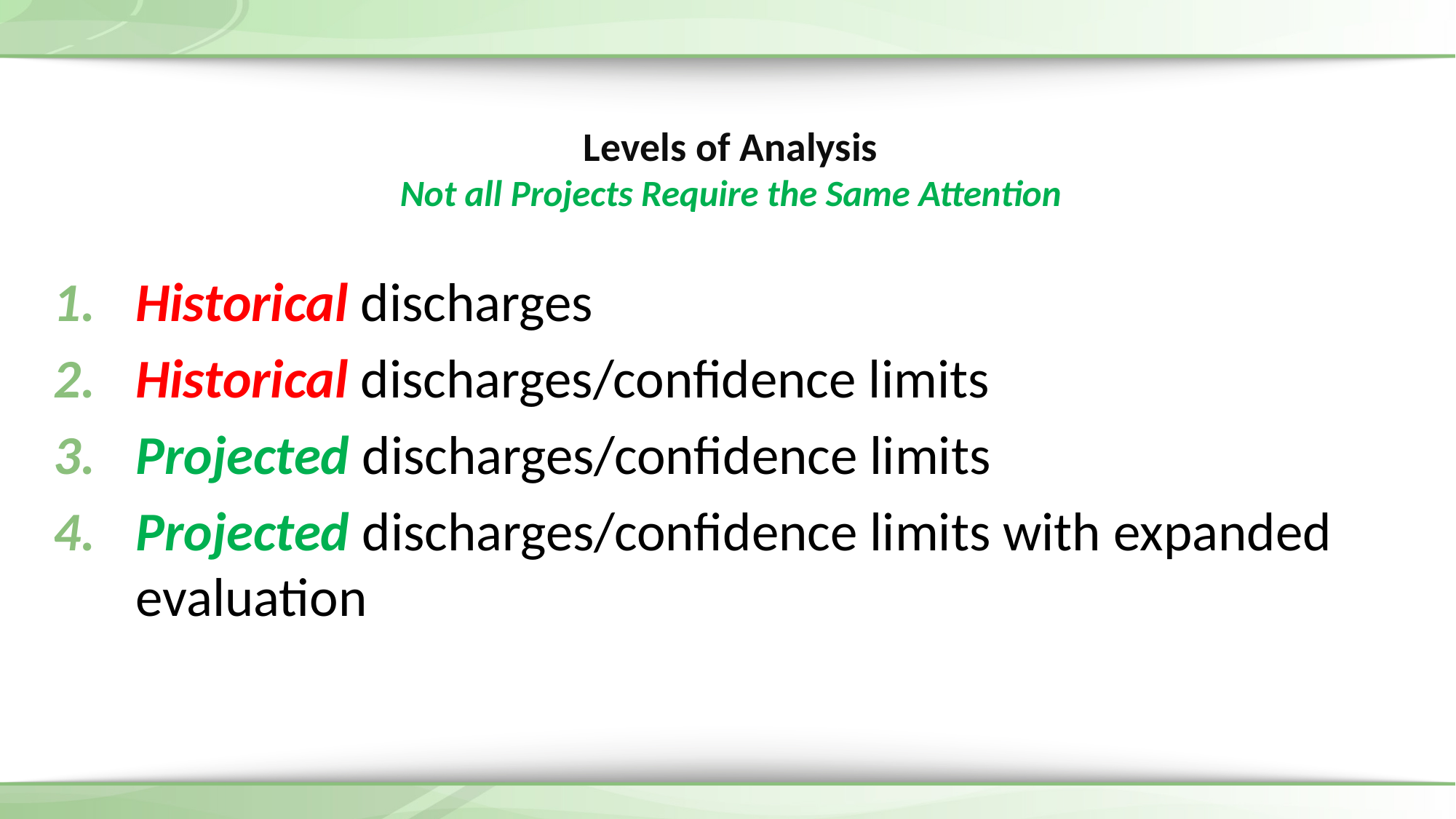

# Levels of Analysis Not all Projects Require the Same Attention
Historical discharges
Historical discharges/confidence limits
Projected discharges/confidence limits
Projected discharges/confidence limits with expanded evaluation